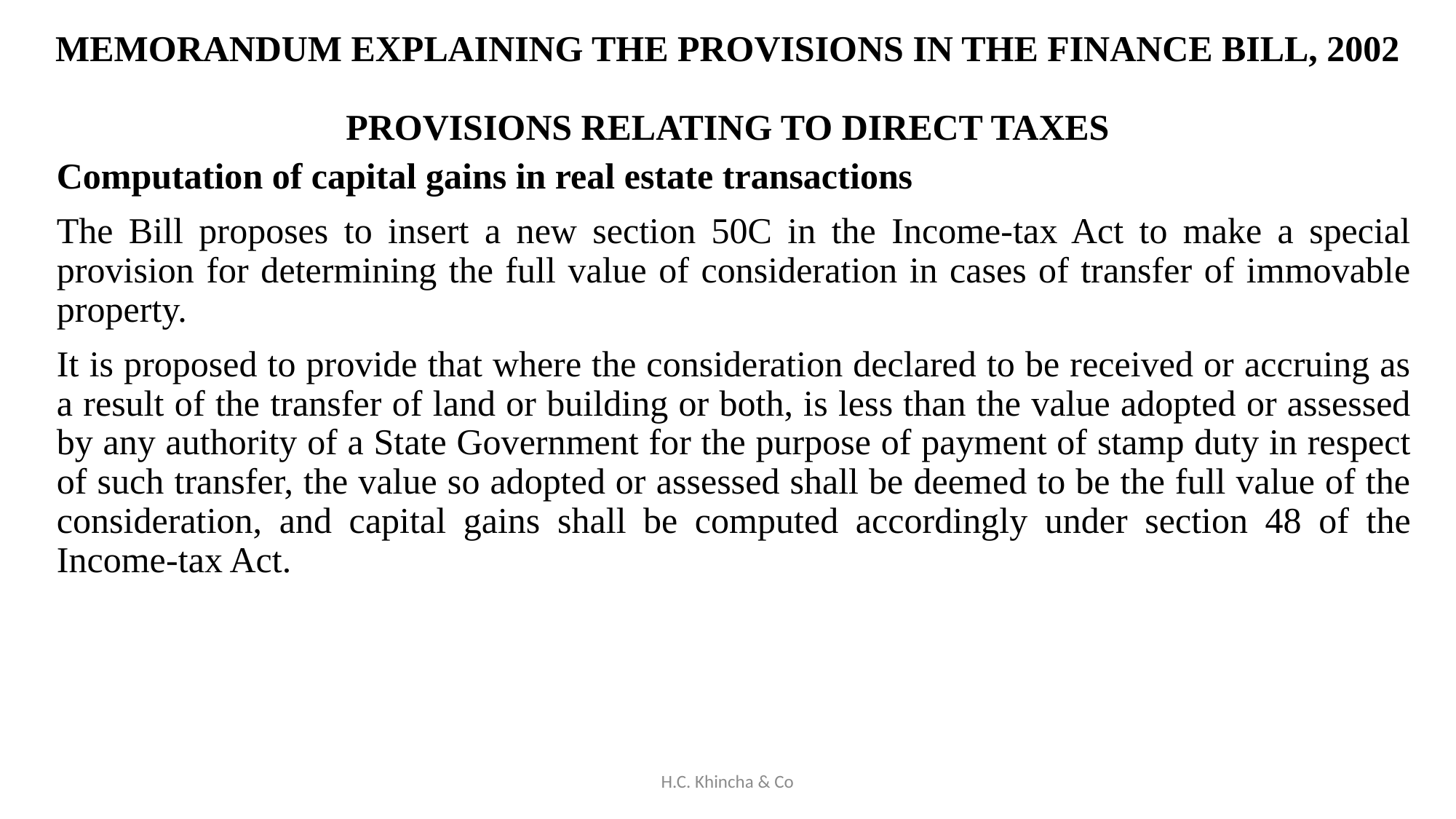

# MEMORANDUM EXPLAINING THE PROVISIONS IN THE FINANCE BILL, 2002 PROVISIONS RELATING TO DIRECT TAXES
Computation of capital gains in real estate transactions
The Bill proposes to insert a new section 50C in the Income-tax Act to make a special provision for determining the full value of consideration in cases of transfer of immovable property.
It is proposed to provide that where the consideration declared to be received or accruing as a result of the transfer of land or building or both, is less than the value adopted or assessed by any authority of a State Government for the purpose of payment of stamp duty in respect of such transfer, the value so adopted or assessed shall be deemed to be the full value of the consideration, and capital gains shall be computed accordingly under section 48 of the Income-tax Act.
H.C. Khincha & Co